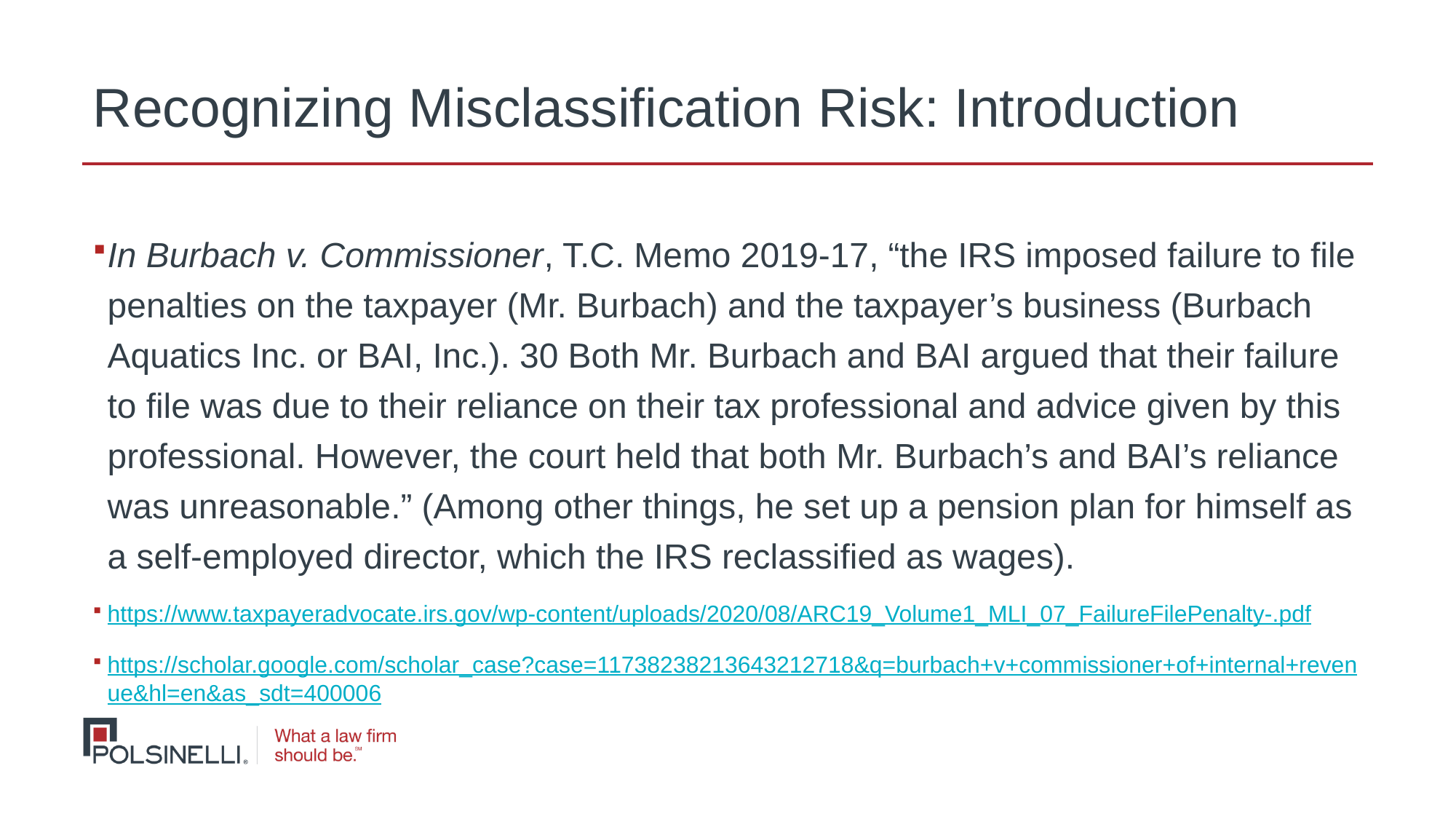

# Recognizing Misclassification Risk: Introduction
In Burbach v. Commissioner, T.C. Memo 2019-17, “the IRS imposed failure to file penalties on the taxpayer (Mr. Burbach) and the taxpayer’s business (Burbach Aquatics Inc. or BAI, Inc.). 30 Both Mr. Burbach and BAI argued that their failure to file was due to their reliance on their tax professional and advice given by this professional. However, the court held that both Mr. Burbach’s and BAI’s reliance was unreasonable.” (Among other things, he set up a pension plan for himself as a self-employed director, which the IRS reclassified as wages).
https://www.taxpayeradvocate.irs.gov/wp-content/uploads/2020/08/ARC19_Volume1_MLI_07_FailureFilePenalty-.pdf
https://scholar.google.com/scholar_case?case=11738238213643212718&q=burbach+v+commissioner+of+internal+revenue&hl=en&as_sdt=400006